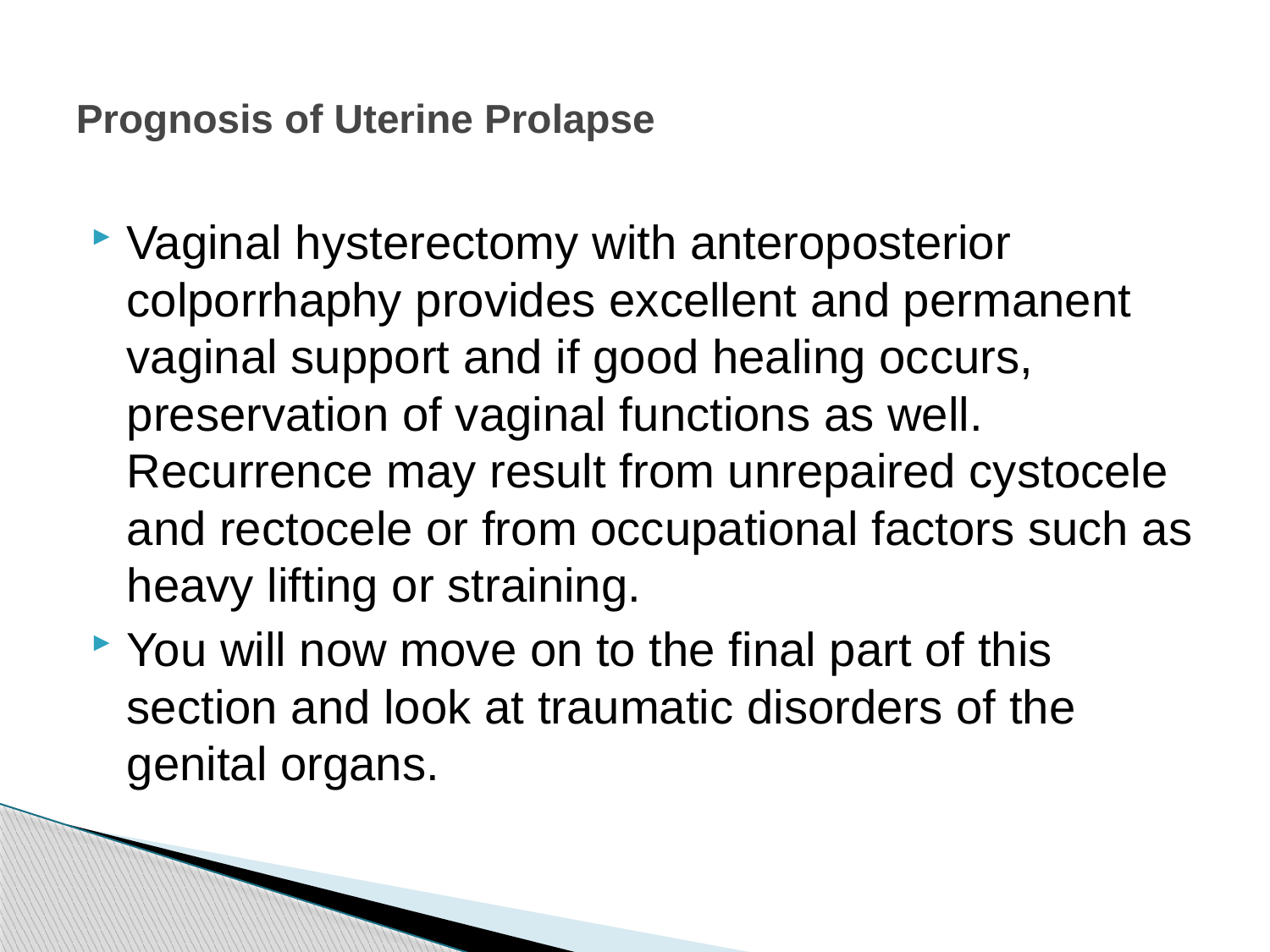

# Prognosis of Uterine Prolapse
Vaginal hysterectomy with anteroposterior colporrhaphy provides excellent and permanent vaginal support and if good healing occurs, preservation of vaginal functions as well. Recurrence may result from unrepaired cystocele and rectocele or from occupational factors such as heavy lifting or straining.
You will now move on to the final part of this section and look at traumatic disorders of the genital organs.

198